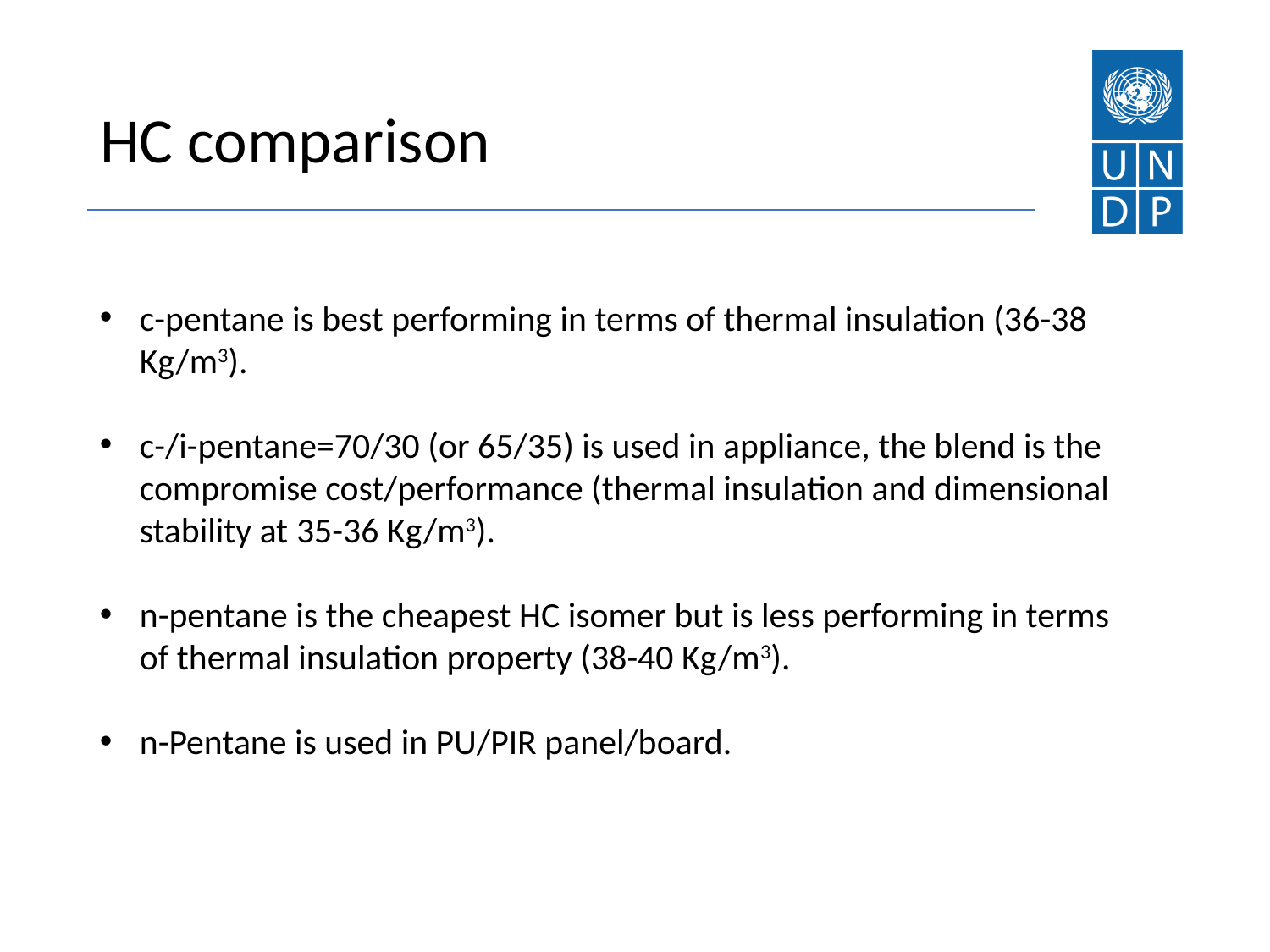

# HC comparison
c-pentane is best performing in terms of thermal insulation (36-38 Kg/m3).

c-/i-pentane=70/30 (or 65/35) is used in appliance, the blend is the compromise cost/performance (thermal insulation and dimensional stability at 35-36 Kg/m3).

n-pentane is the cheapest HC isomer but is less performing in terms of thermal insulation property (38-40 Kg/m3).

n-Pentane is used in PU/PIR panel/board.